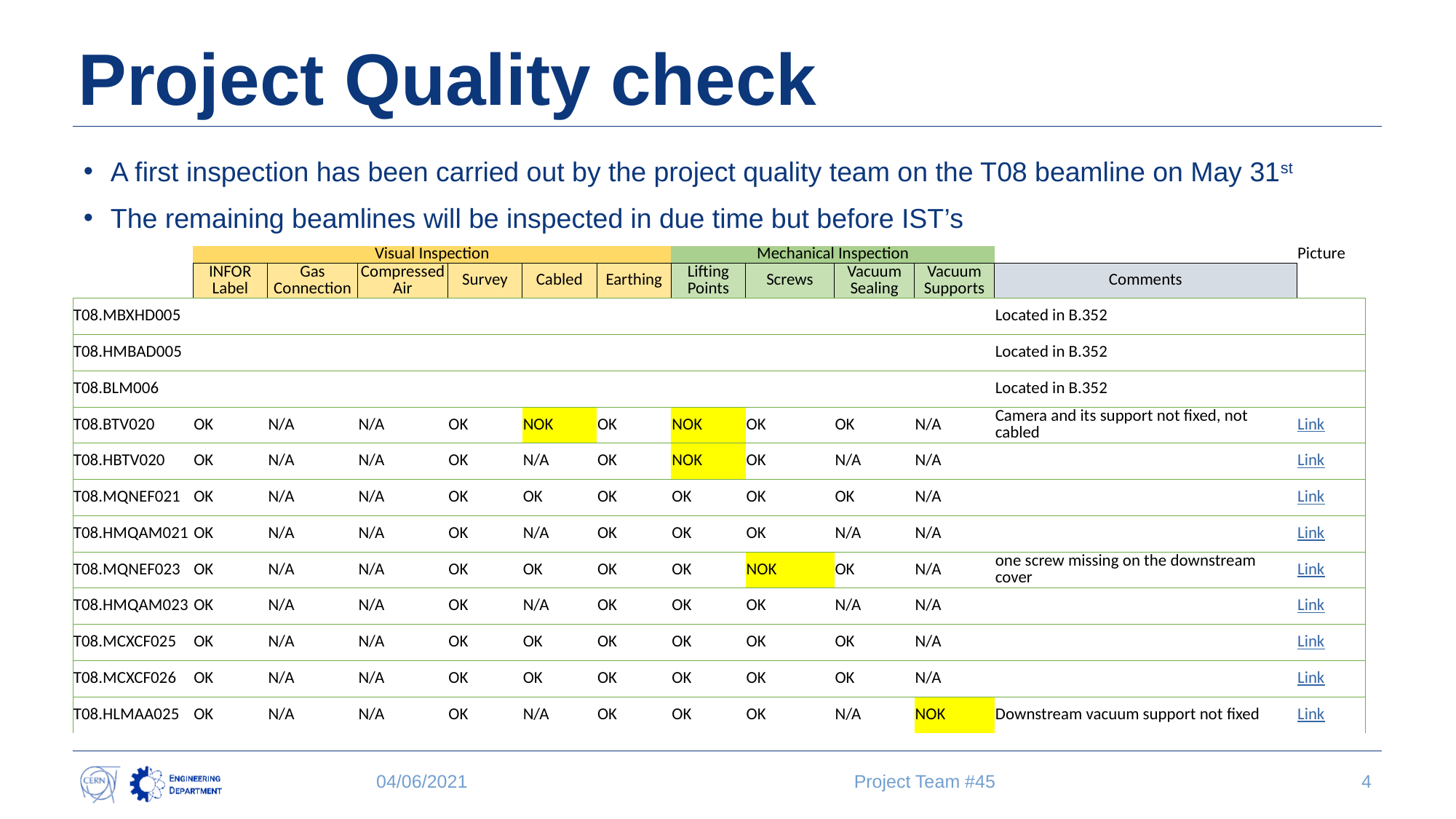

# Project Quality check
A first inspection has been carried out by the project quality team on the T08 beamline on May 31st
The remaining beamlines will be inspected in due time but before IST’s
|  | Visual Inspection |  |  |  |  |  | Mechanical Inspection |  |  |  |  | Picture |
| --- | --- | --- | --- | --- | --- | --- | --- | --- | --- | --- | --- | --- |
|  | INFOR Label | Gas Connection | Compressed Air | Survey | Cabled | Earthing | Lifting Points | Screws | Vacuum Sealing | Vacuum Supports | Comments |  |
| T08.MBXHD005 |  |  |  |  |  |  |  |  |  |  | Located in B.352 |  |
| T08.HMBAD005 |  |  |  |  |  |  |  |  |  |  | Located in B.352 |  |
| T08.BLM006 |  |  |  |  |  |  |  |  |  |  | Located in B.352 |  |
| T08.BTV020 | OK | N/A | N/A | OK | NOK | OK | NOK | OK | OK | N/A | Camera and its support not fixed, not cabled | Link |
| T08.HBTV020 | OK | N/A | N/A | OK | N/A | OK | NOK | OK | N/A | N/A |  | Link |
| T08.MQNEF021 | OK | N/A | N/A | OK | OK | OK | OK | OK | OK | N/A |  | Link |
| T08.HMQAM021 | OK | N/A | N/A | OK | N/A | OK | OK | OK | N/A | N/A |  | Link |
| T08.MQNEF023 | OK | N/A | N/A | OK | OK | OK | OK | NOK | OK | N/A | one screw missing on the downstream cover | Link |
| T08.HMQAM023 | OK | N/A | N/A | OK | N/A | OK | OK | OK | N/A | N/A |  | Link |
| T08.MCXCF025 | OK | N/A | N/A | OK | OK | OK | OK | OK | OK | N/A |  | Link |
| T08.MCXCF026 | OK | N/A | N/A | OK | OK | OK | OK | OK | OK | N/A |  | Link |
| T08.HLMAA025 | OK | N/A | N/A | OK | N/A | OK | OK | OK | N/A | NOK | Downstream vacuum support not fixed | Link |
04/06/2021
Project Team #45
4